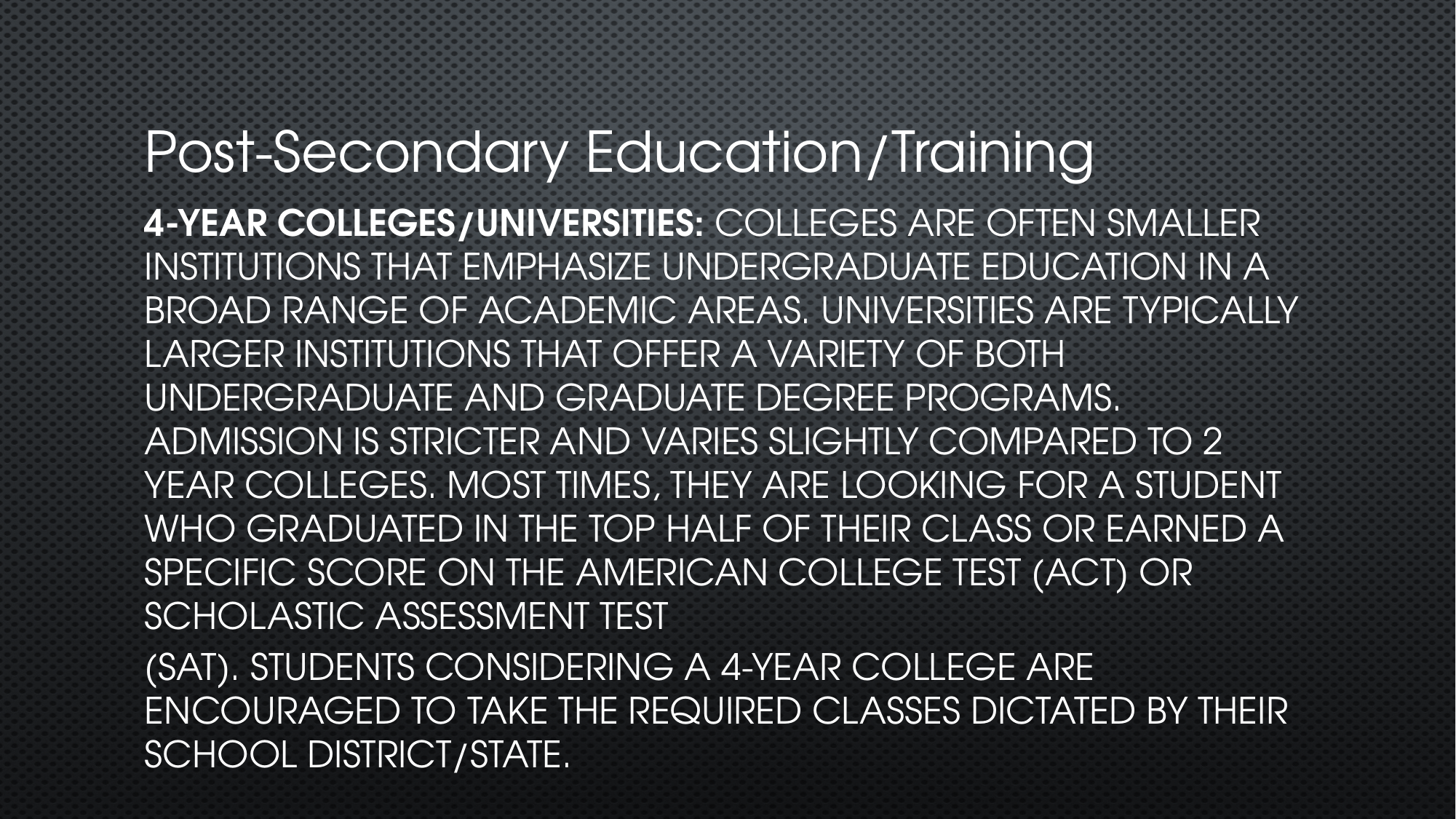

# Post-Secondary Education/Training
4-Year Colleges/Universities: Colleges are often smaller institutions that emphasize undergraduate education in a broad range of academic areas. Universities are typically larger institutions that offer a variety of both undergraduate and graduate degree programs. Admission is stricter and varies slightly compared to 2 year colleges. Most times, they are looking for a student who graduated in the top half of their class or earned a specific score on the American College Test (ACT) or Scholastic Assessment Test
(SAT). Students considering a 4-year college are encouraged to take the required classes dictated by their school district/state.